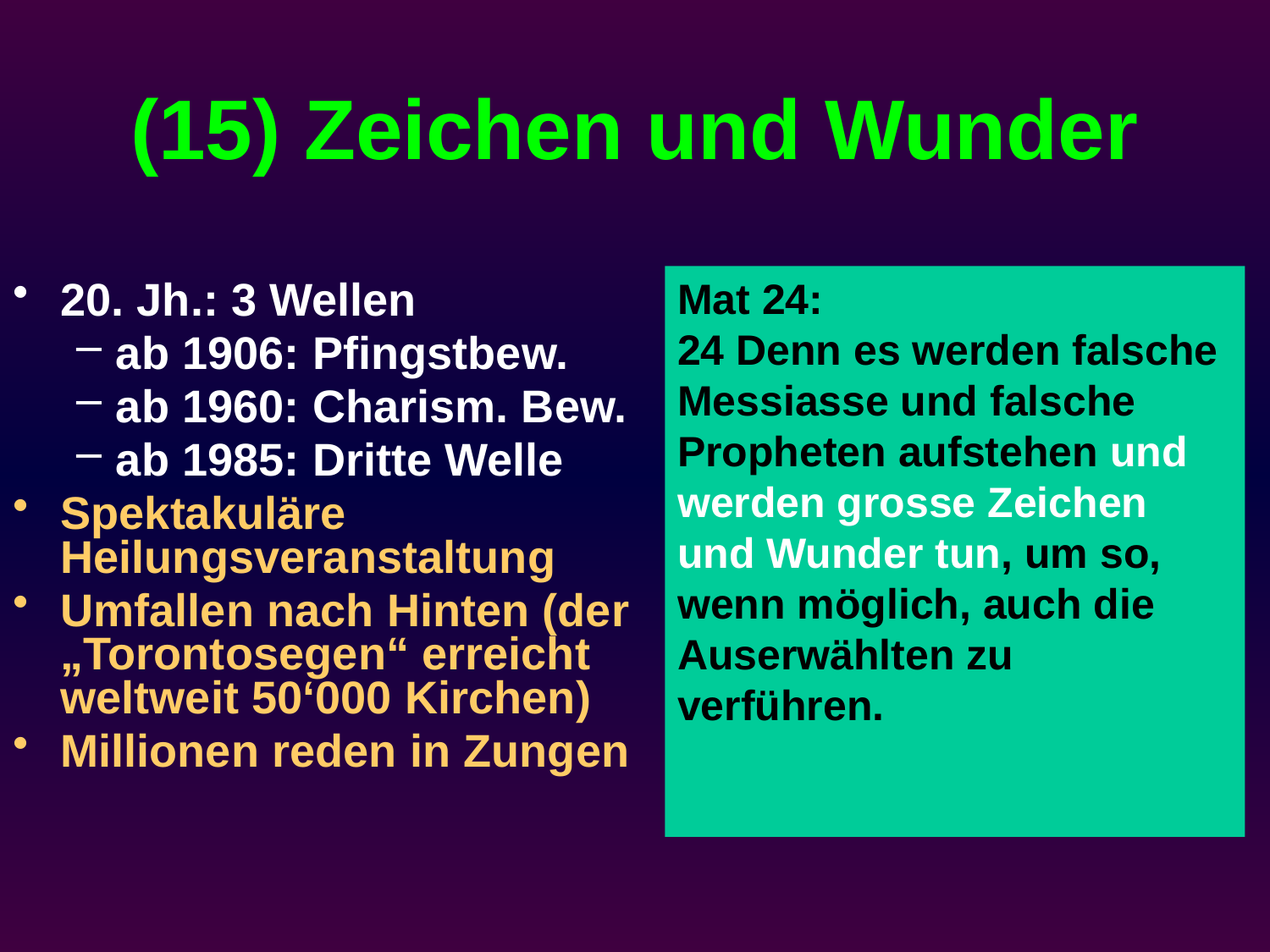

# (15) Zeichen und Wunder
Mat 24:
24 Denn es werden falsche Messiasse und falsche Propheten aufstehen und werden grosse Zeichen und Wunder tun, um so, wenn möglich, auch die Auserwählten zu verführen.

20. Jh.: 3 Wellen
ab 1906: Pfingstbew.
ab 1960: Charism. Bew.
ab 1985: Dritte Welle
Spektakuläre Heilungsveranstaltung
Umfallen nach Hinten (der „Torontosegen“ erreicht weltweit 50‘000 Kirchen)
Millionen reden in Zungen